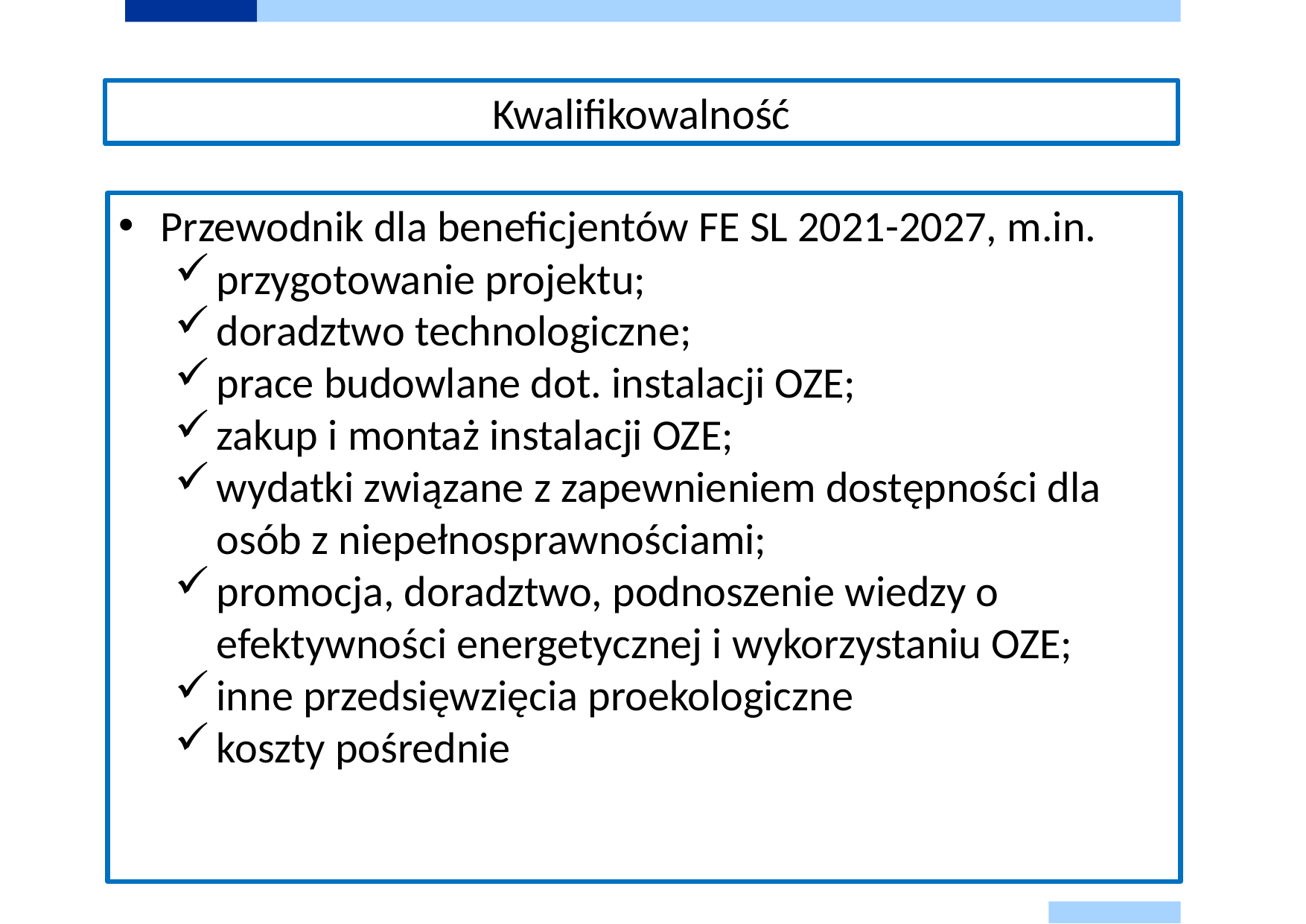

Kwalifikowalność
Przewodnik dla beneficjentów FE SL 2021-2027, m.in.
przygotowanie projektu;
doradztwo technologiczne;
prace budowlane dot. instalacji OZE;
zakup i montaż instalacji OZE;
wydatki związane z zapewnieniem dostępności dla osób z niepełnosprawnościami;
promocja, doradztwo, podnoszenie wiedzy o efektywności energetycznej i wykorzystaniu OZE;
inne przedsięwzięcia proekologiczne
koszty pośrednie